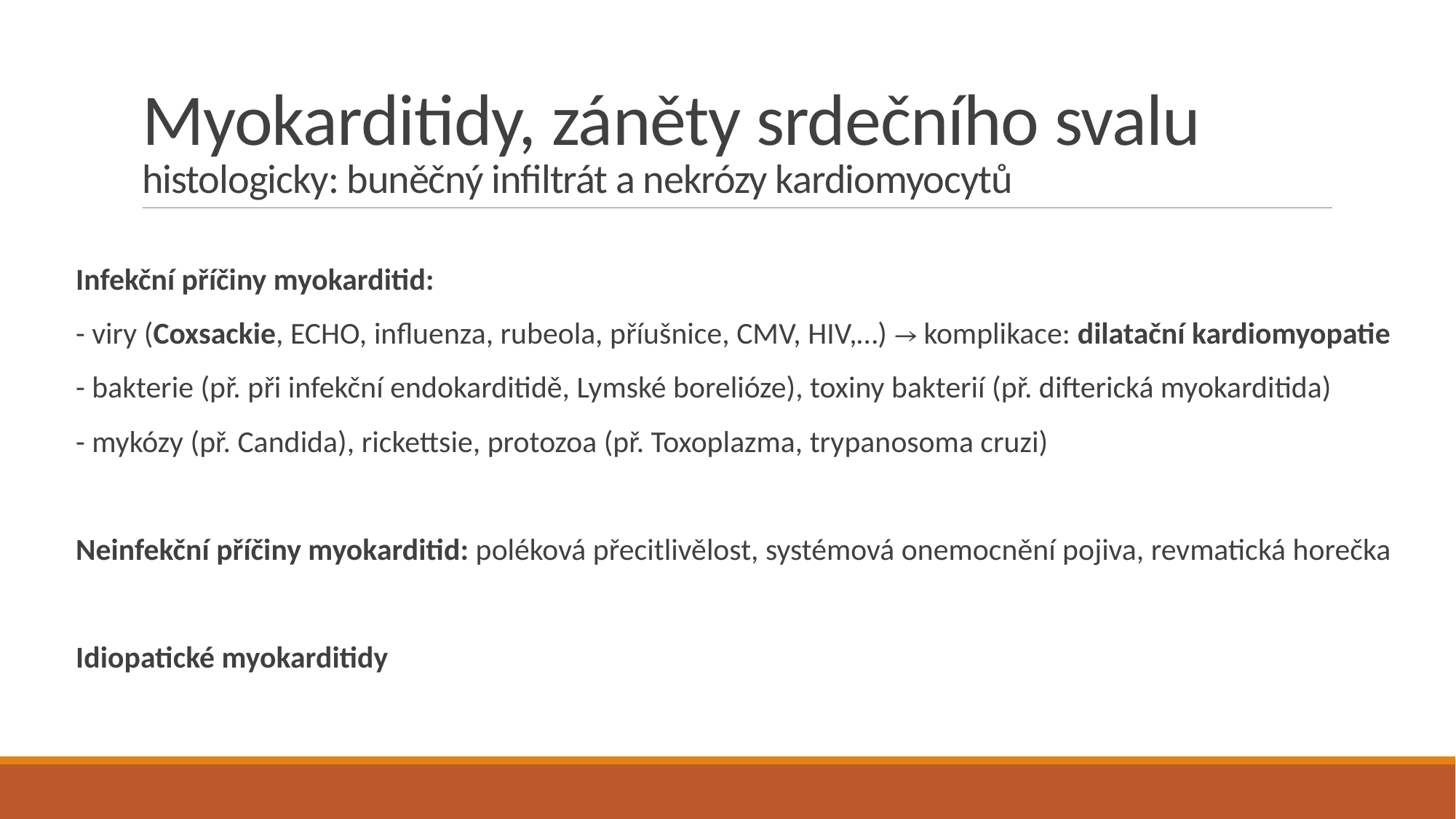

# Myokarditidy, záněty srdečního svalu histologicky: buněčný infiltrát a nekrózy kardiomyocytů
Infekční příčiny myokarditid:
- viry (Coxsackie, ECHO, influenza, rubeola, příušnice, CMV, HIV,…) → komplikace: dilatační kardiomyopatie
- bakterie (př. při infekční endokarditidě, Lymské borelióze), toxiny bakterií (př. difterická myokarditida)
- mykózy (př. Candida), rickettsie, protozoa (př. Toxoplazma, trypanosoma cruzi)

Neinfekční příčiny myokarditid: poléková přecitlivělost, systémová onemocnění pojiva, revmatická horečka

Idiopatické myokarditidy